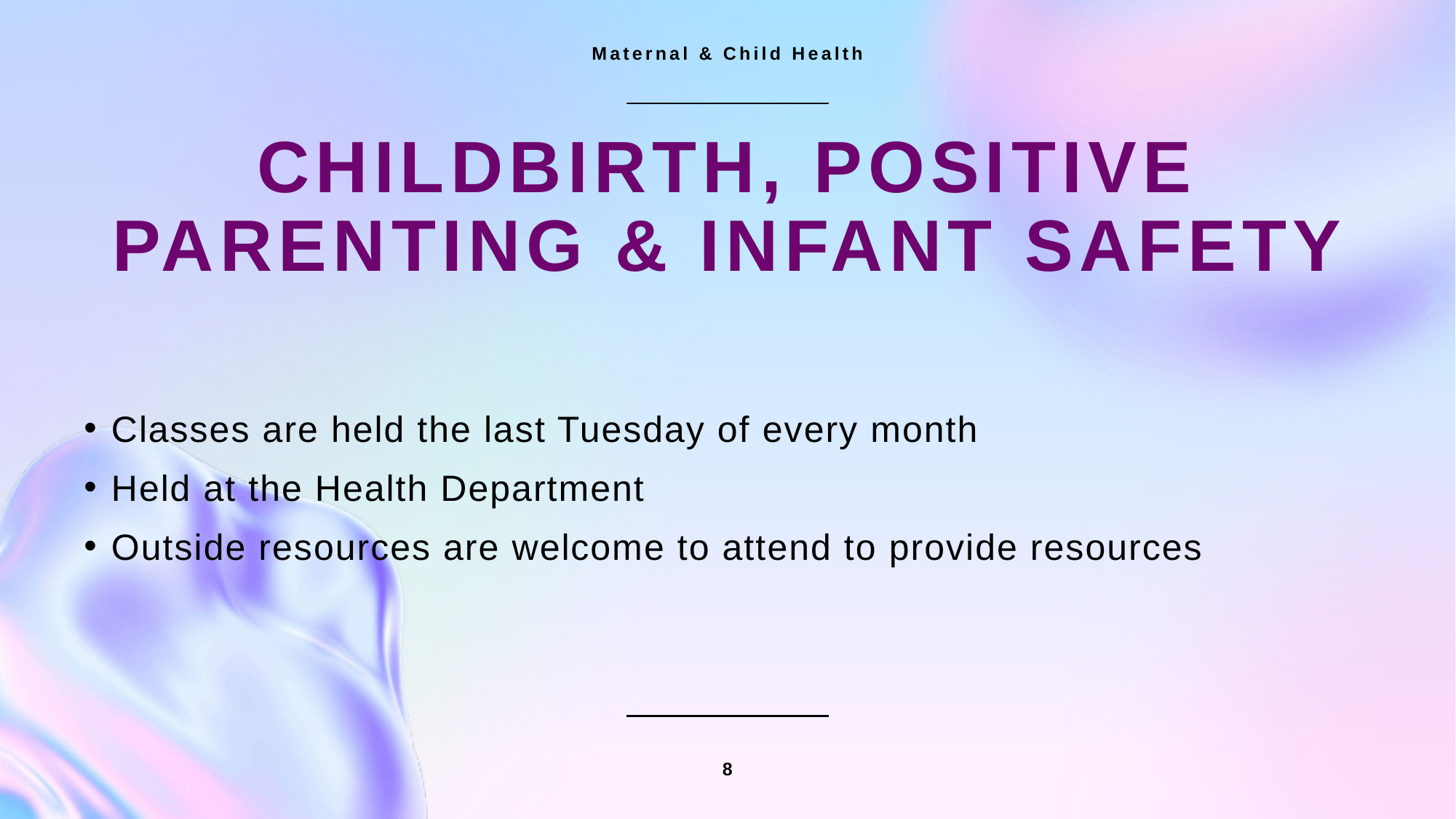

Maternal & Child Health
# Childbirth, positive Parenting & infant safety

Classes are held the last Tuesday of every month
Held at the Health Department
Outside resources are welcome to attend to provide resources
8